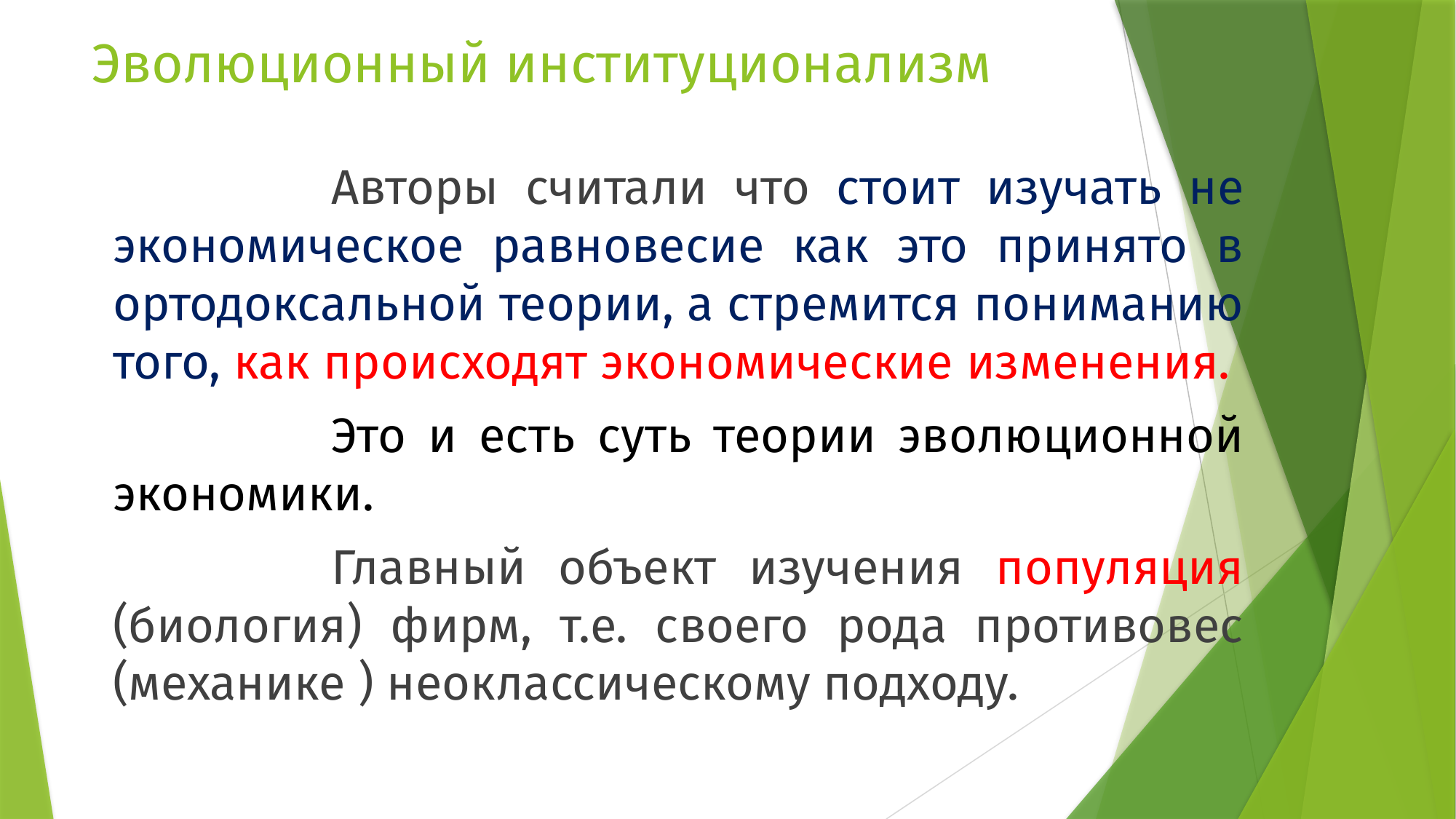

# Эволюционный институционализм
			Авторы считали что стоит изучать не экономическое равновесие как это принято в ортодоксальной теории, а стремится пониманию того, как происходят экономические изменения.
			Это и есть суть теории эволюционной экономики.
			Главный объект изучения популяция (биология) фирм, т.е. своего рода противовес (механике ) неоклассическому подходу.